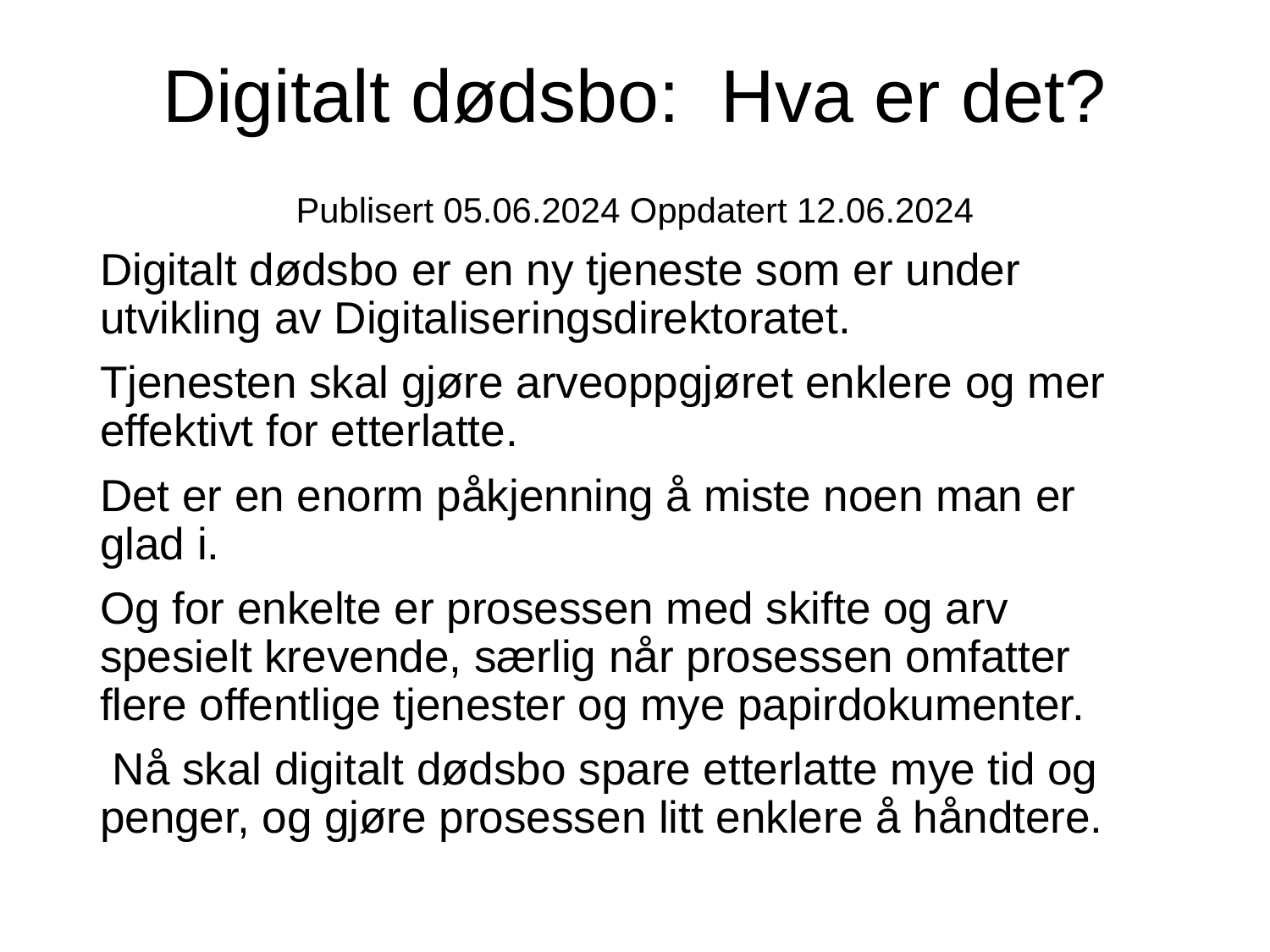

# Digitalt dødsbo:  Hva er det?
Publisert 05.06.2024 Oppdatert 12.06.2024
Digitalt dødsbo er en ny tjeneste som er under utvikling av Digitaliseringsdirektoratet.
Tjenesten skal gjøre arveoppgjøret enklere og mer effektivt for etterlatte.
Det er en enorm påkjenning å miste noen man er glad i.
Og for enkelte er prosessen med skifte og arv spesielt krevende, særlig når prosessen omfatter flere offentlige tjenester og mye papirdokumenter.
 Nå skal digitalt dødsbo spare etterlatte mye tid og penger, og gjøre prosessen litt enklere å håndtere.